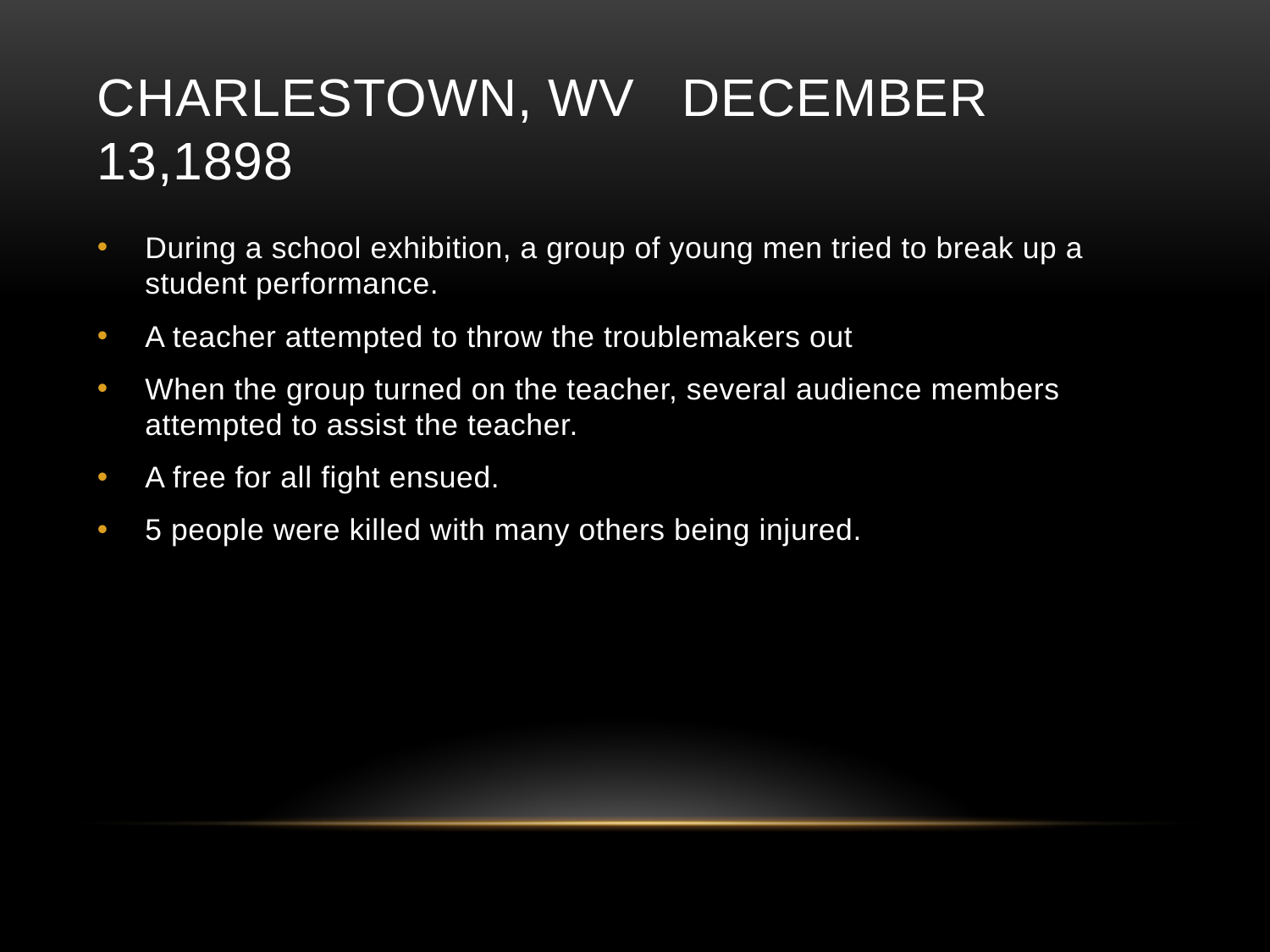

# Charlestown, WV   December 13,1898
During a school exhibition, a group of young men tried to break up a student performance.
A teacher attempted to throw the troublemakers out
When the group turned on the teacher, several audience members attempted to assist the teacher.
A free for all fight ensued.
5 people were killed with many others being injured.